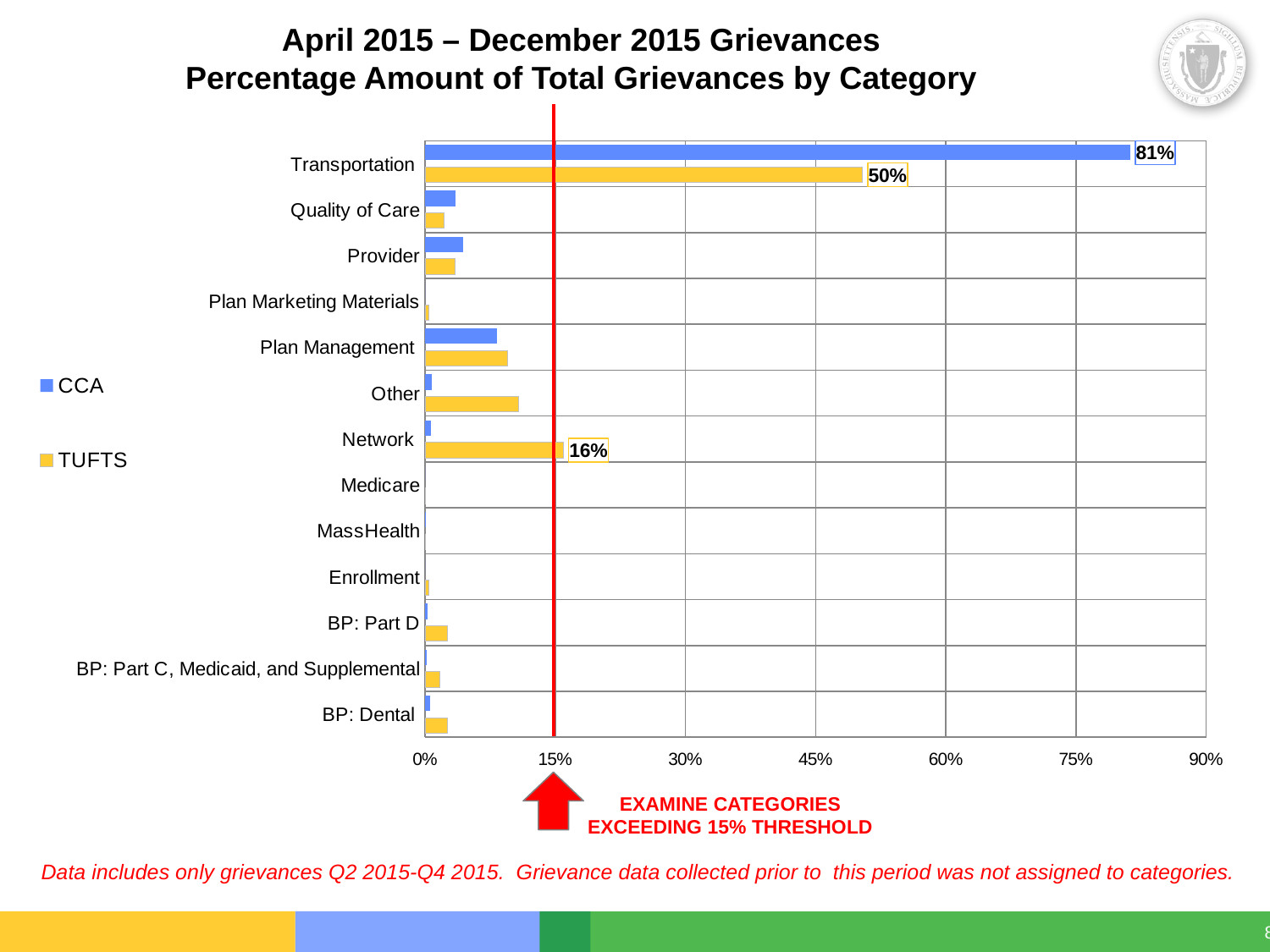

April 2015 – December 2015 Grievances
Percentage Amount of Total Grievances by Category

### Chart

| Category | TUFTS  | CCA |
|---|---|---|
| BP: Dental  | 0.02586206896551724 | 0.005610098176718092 |
| BP: Part C, Medicaid, and Supplemental | 0.017241379310344827 | 0.0023375409069658717 |
| BP: Part D | 0.02586206896551724 | 0.002805049088359046 |
| Enrollment | 0.004310344827586207 | 0.0 |
| MassHealth | 0.0 | 0.0004675081813931744 |
| Medicare | 0.0 | 0.0 |
| Network  | 0.15948275862068967 | 0.0065451145395044414 |
| Other | 0.10775862068965517 | 0.007947639083683964 |
| Plan Management  | 0.09482758620689655 | 0.08274894810659186 |
| Plan Marketing Materials | 0.004310344827586207 | 0.0 |
| Provider | 0.034482758620689655 | 0.04394576905095839 |
| Quality of Care | 0.021551724137931036 | 0.03506311360448808 |
| Transportation  | 0.5043103448275862 | 0.812529219261337 |
EXAMINE CATEGORIES EXCEEDING 15% THRESHOLD
Data includes only grievances Q2 2015-Q4 2015.  Grievance data collected prior to  this period was not assigned to categories.